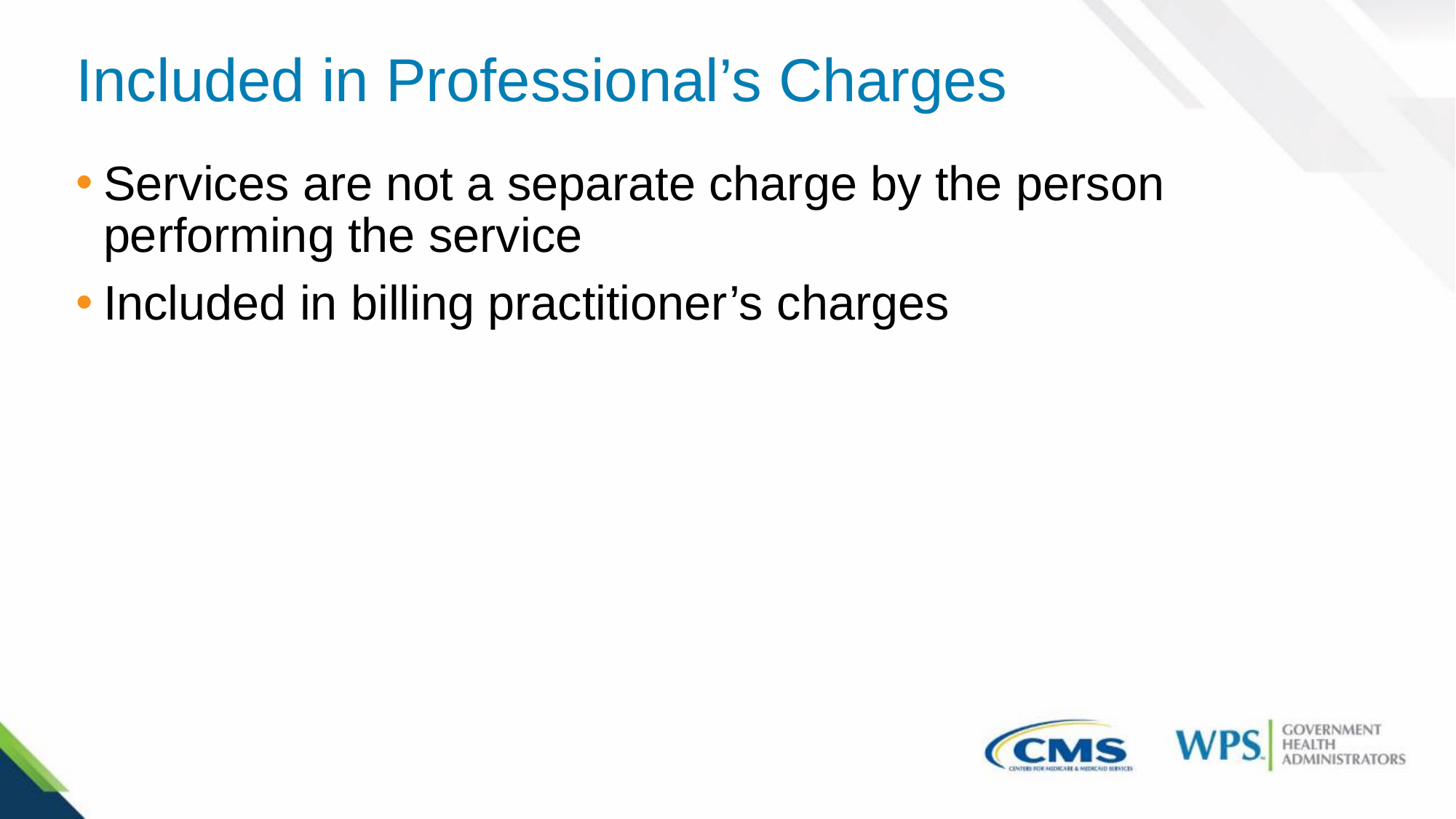

# Included in Professional’s Charges
Services are not a separate charge by the person performing the service
Included in billing practitioner’s charges